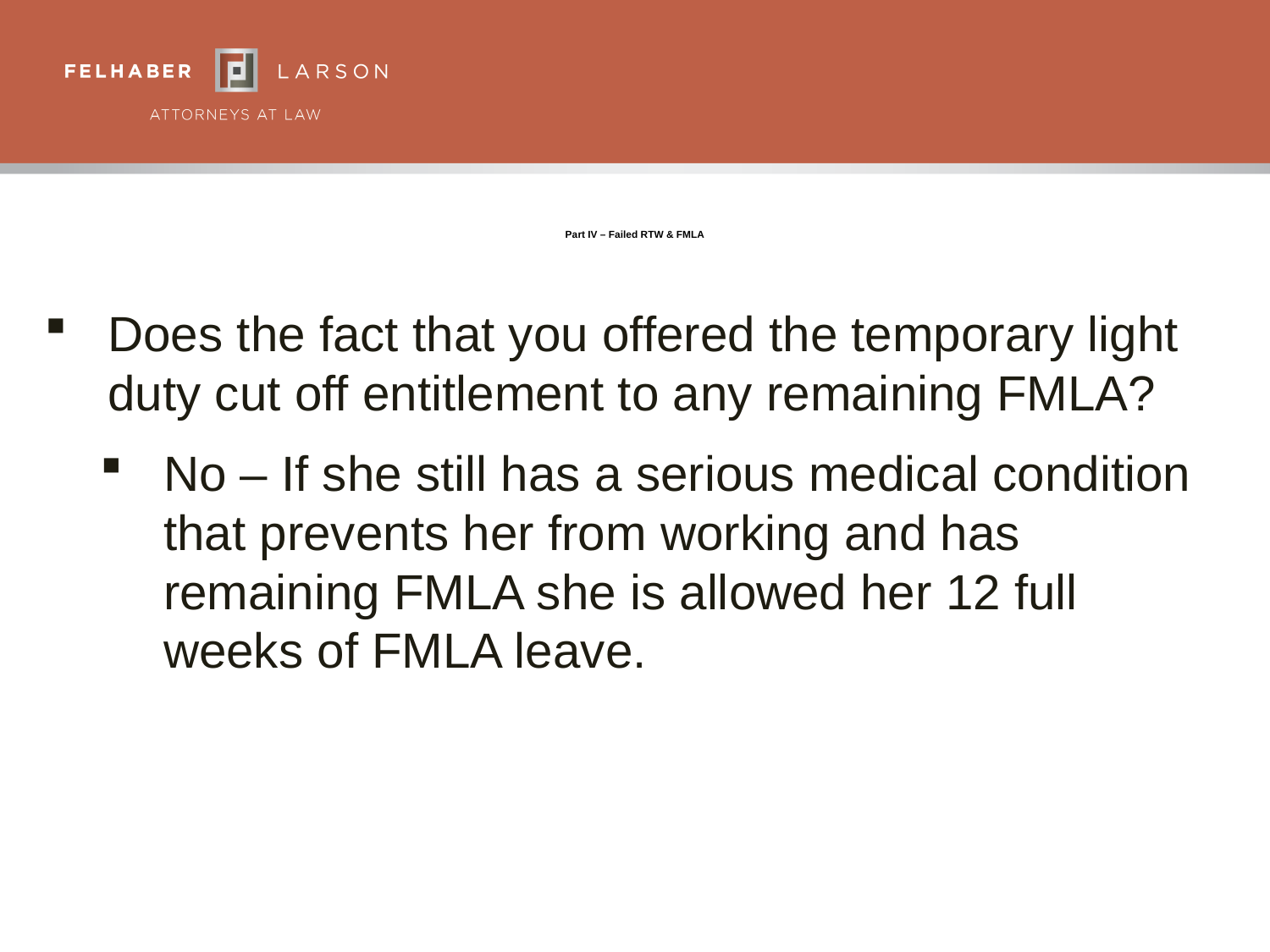

# Part IV – Failed RTW & FMLA
Does the fact that you offered the temporary light duty cut off entitlement to any remaining FMLA?
No – If she still has a serious medical condition that prevents her from working and has remaining FMLA she is allowed her 12 full weeks of FMLA leave.